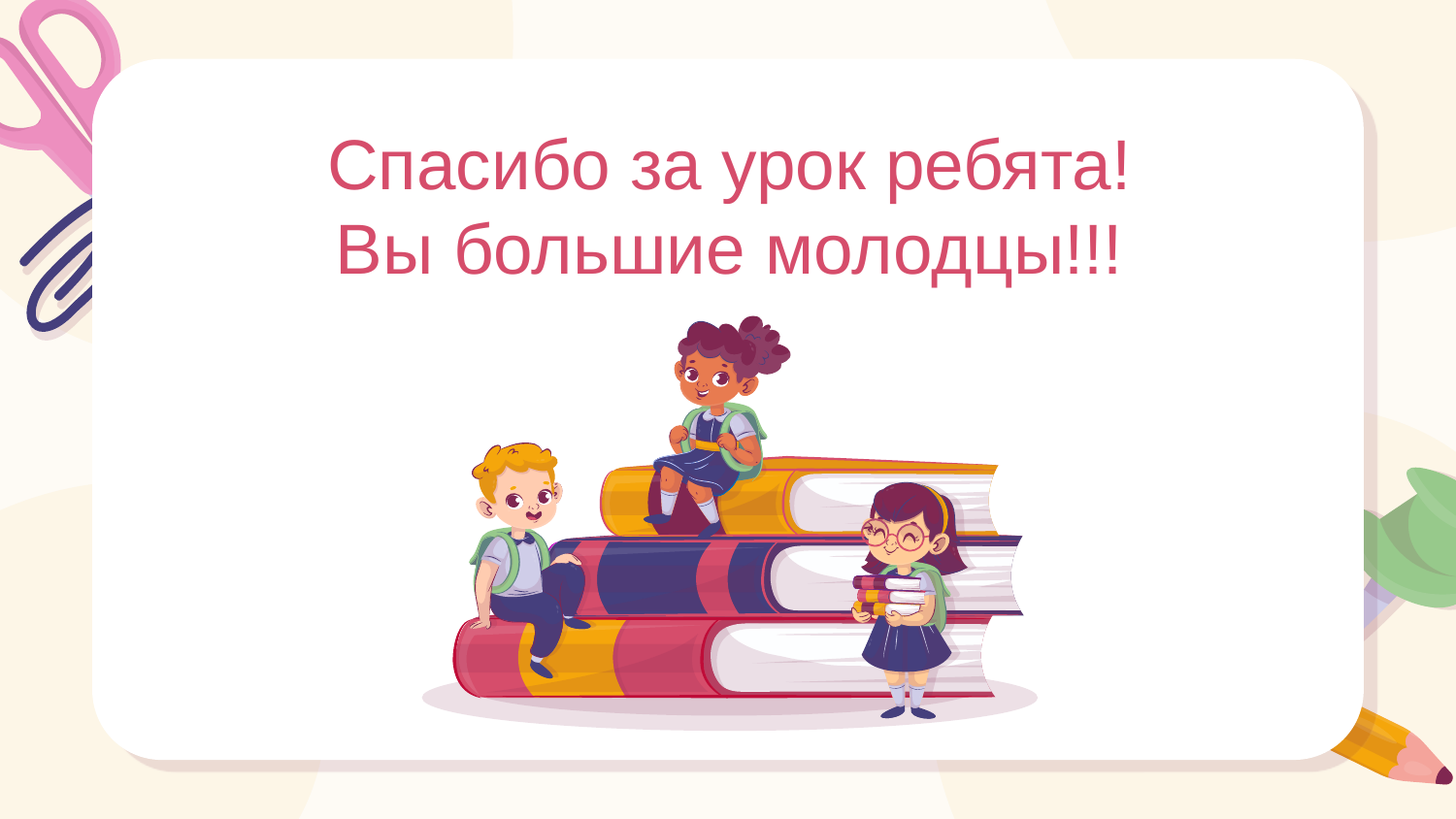

# Спасибо за урок ребята! Вы большие молодцы!!!